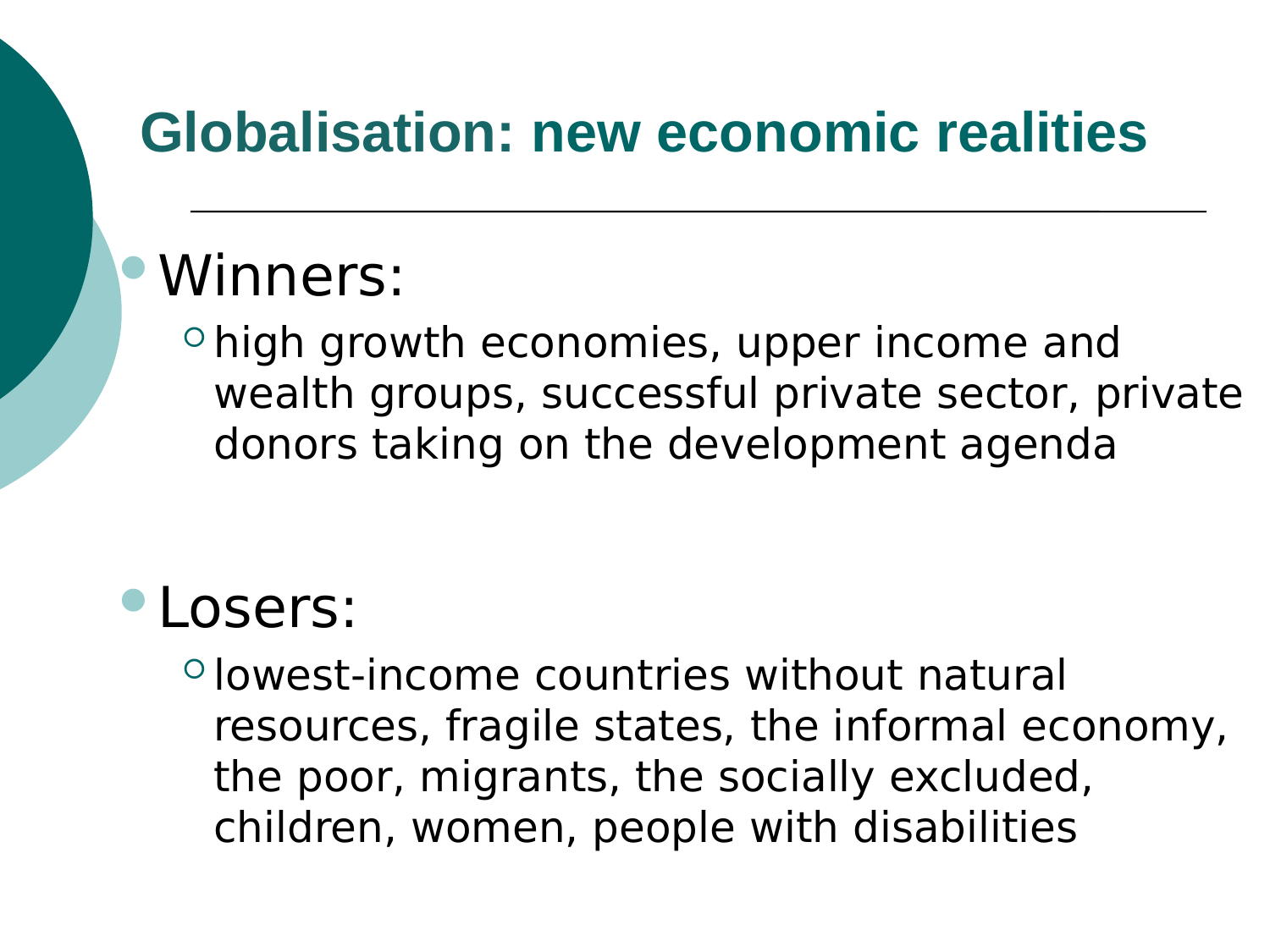

# Globalisation: new economic realities
Winners:
high growth economies, upper income and wealth groups, successful private sector, private donors taking on the development agenda

Losers:
lowest-income countries without natural resources, fragile states, the informal economy, the poor, migrants, the socially excluded, children, women, people with disabilities